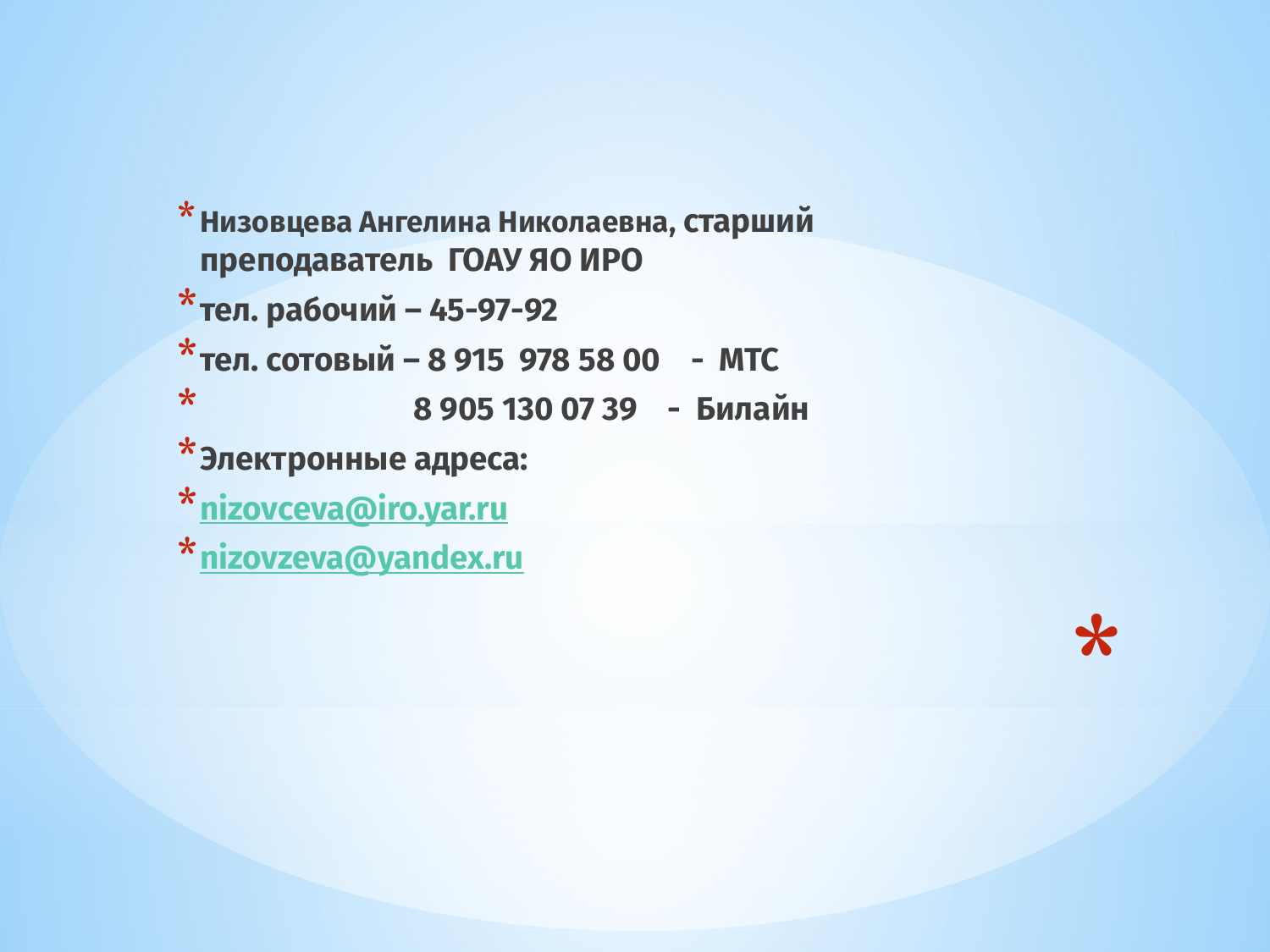

Низовцева Ангелина Николаевна, старший преподаватель  ГОАУ ЯО ИРО
тел. рабочий – 45-97-92
тел. сотовый – 8 915  978 58 00    -  МТС
                            8 905 130 07 39    -  Билайн
Электронные адреса:
nizovceva@iro.yar.ru
nizovzeva@yandex.ru

#